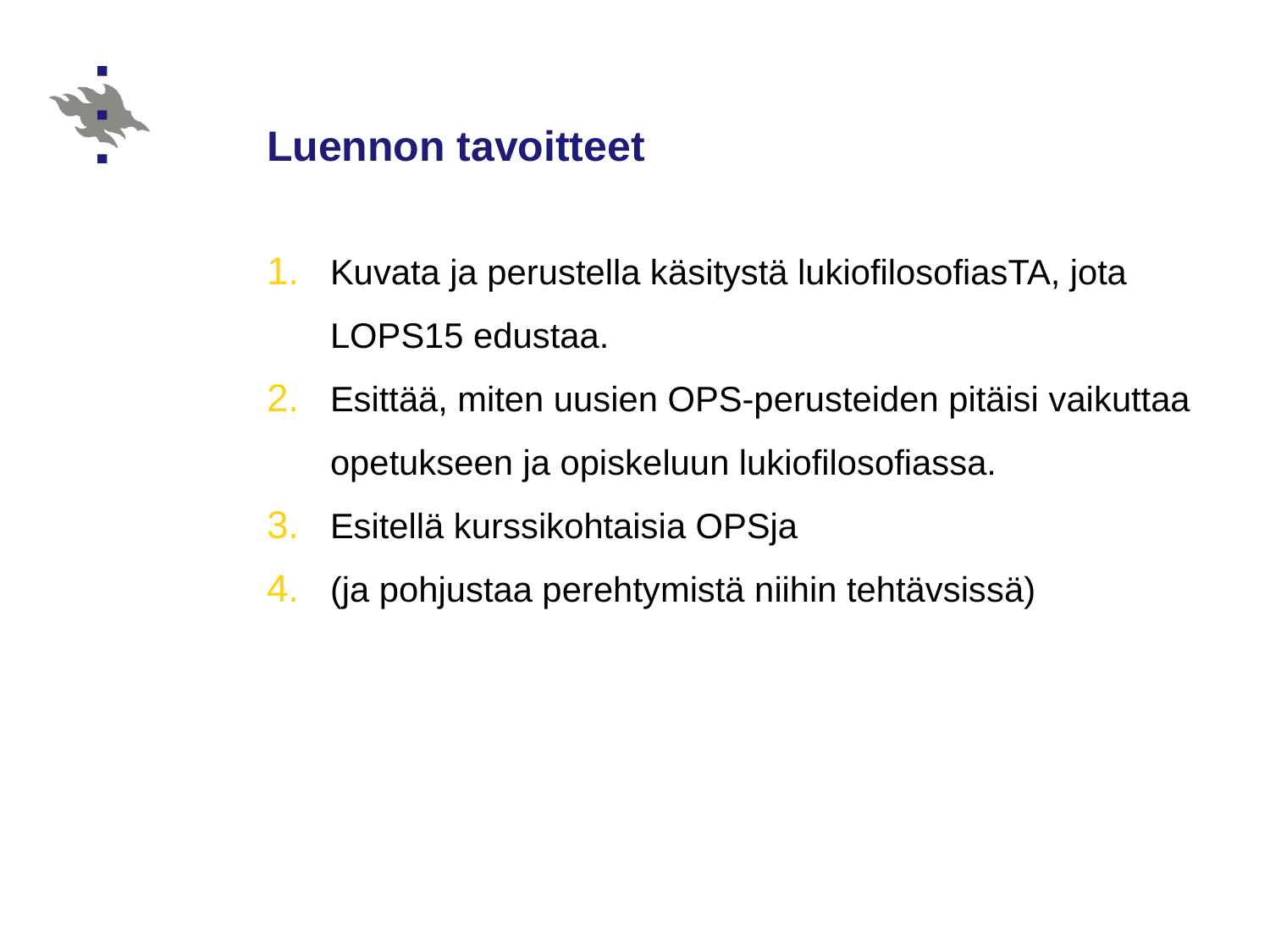

# Luennon tavoitteet
Kuvata ja perustella käsitystä lukiofilosofiasTA, jota LOPS15 edustaa.
Esittää, miten uusien OPS-perusteiden pitäisi vaikuttaa opetukseen ja opiskeluun lukiofilosofiassa.
Esitellä kurssikohtaisia OPSja
(ja pohjustaa perehtymistä niihin tehtävsissä)